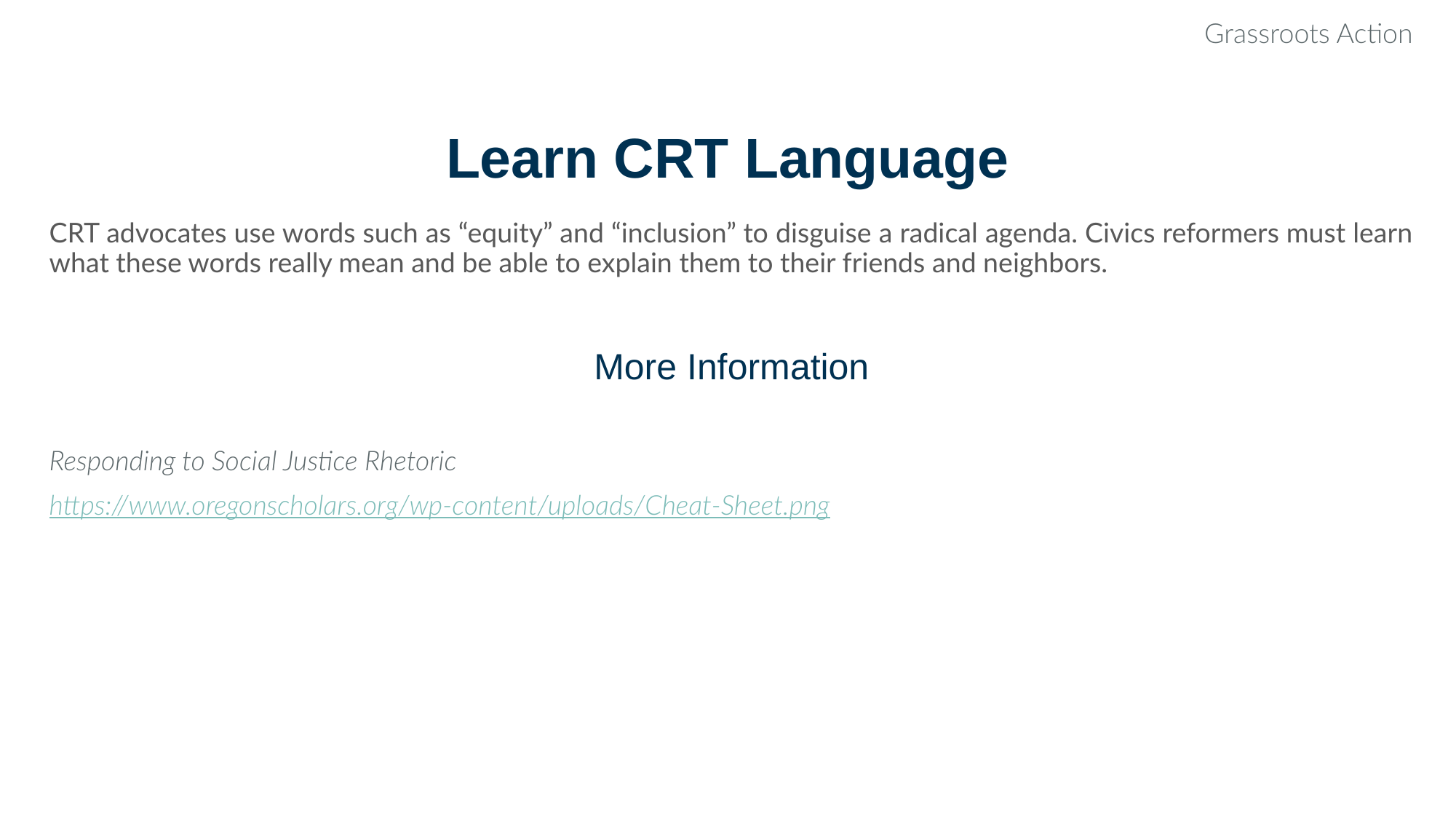

Grassroots Action
# Learn CRT Language
CRT advocates use words such as “equity” and “inclusion” to disguise a radical agenda. Civics reformers must learn what these words really mean and be able to explain them to their friends and neighbors.

More Information

Responding to Social Justice Rhetoric
https://www.oregonscholars.org/wp-content/uploads/Cheat-Sheet.png